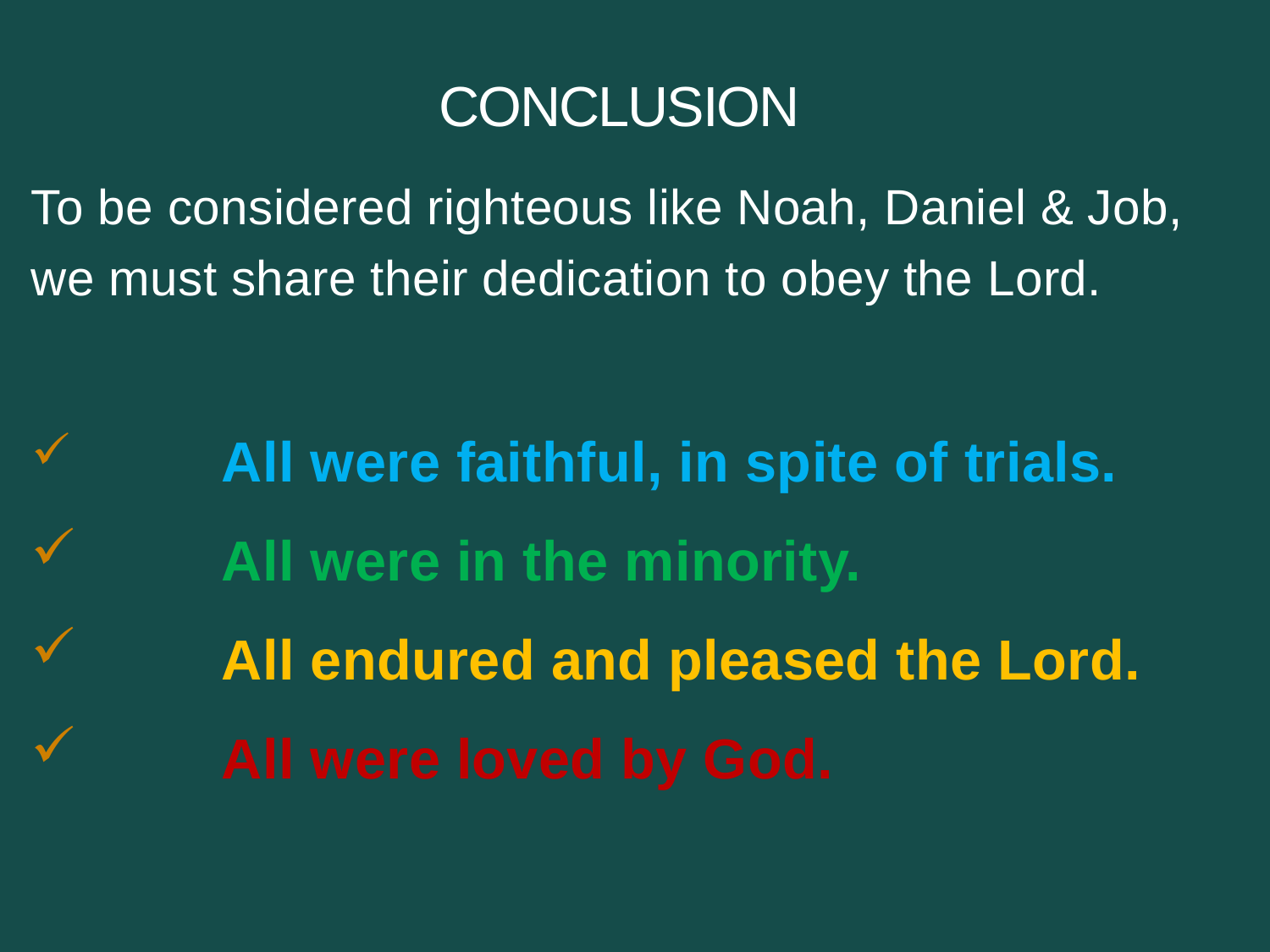

# CONCLUSION
To be considered righteous like Noah, Daniel & Job, we must share their dedication to obey the Lord.

	All were faithful, in spite of trials.
	All were in the minority.
	All endured and pleased the Lord.
	All were loved by God.